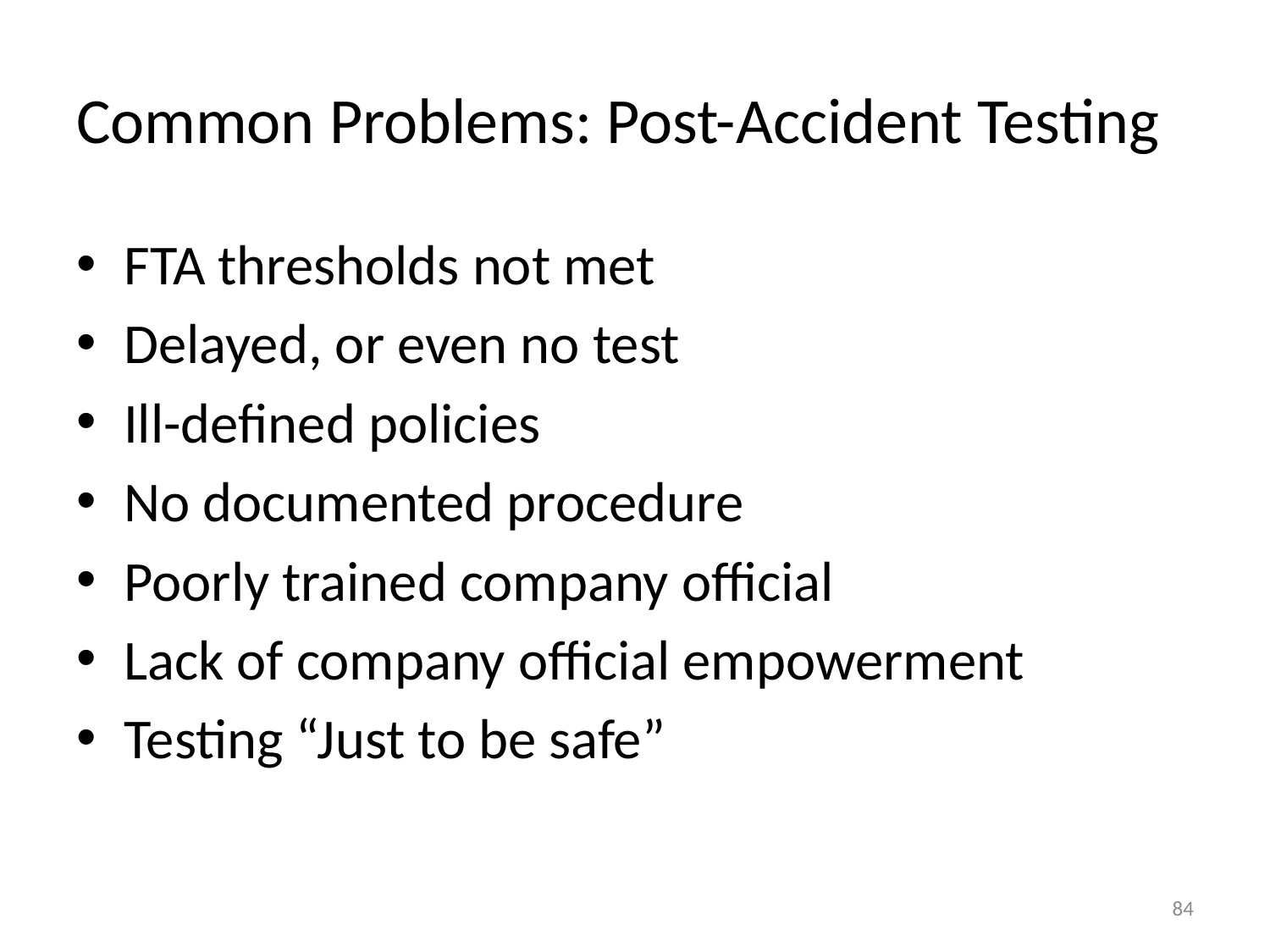

# Common Problems: Post-Accident Testing
FTA thresholds not met
Delayed, or even no test
Ill-defined policies
No documented procedure
Poorly trained company official
Lack of company official empowerment
Testing “Just to be safe”
84